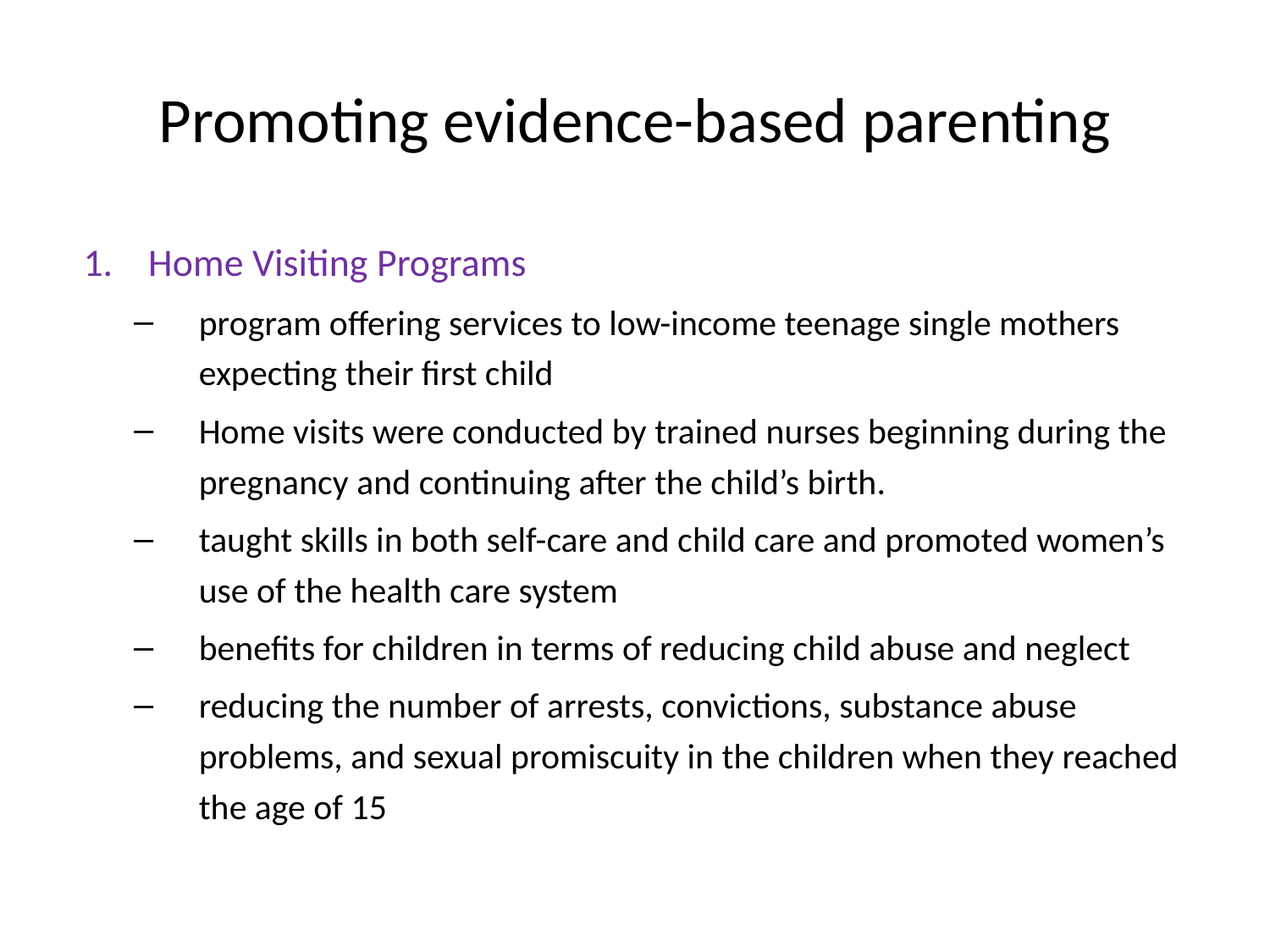

# Promoting evidence-based parenting
Home Visiting Programs
program offering services to low-income teenage single mothers expecting their first child
Home visits were conducted by trained nurses beginning during the pregnancy and continuing after the child’s birth.
taught skills in both self-care and child care and promoted women’s use of the health care system
benefits for children in terms of reducing child abuse and neglect
reducing the number of arrests, convictions, substance abuse problems, and sexual promiscuity in the children when they reached the age of 15